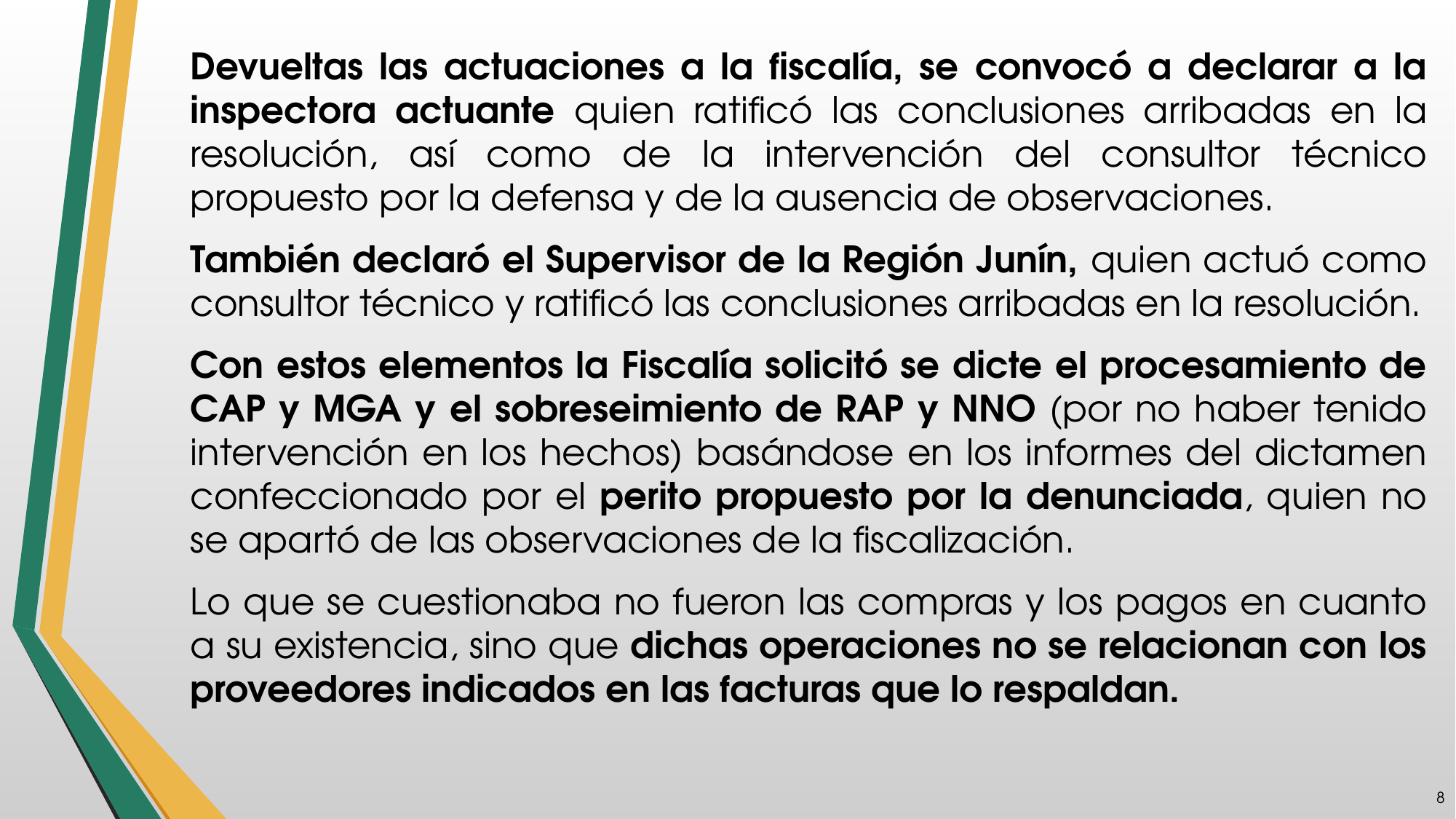

Devueltas las actuaciones a la fiscalía, se convocó a declarar a la inspectora actuante quien ratificó las conclusiones arribadas en la resolución, así como de la intervención del consultor técnico propuesto por la defensa y de la ausencia de observaciones.
También declaró el Supervisor de la Región Junín, quien actuó como consultor técnico y ratificó las conclusiones arribadas en la resolución.
Con estos elementos la Fiscalía solicitó se dicte el procesamiento de CAP y MGA y el sobreseimiento de RAP y NNO (por no haber tenido intervención en los hechos) basándose en los informes del dictamen confeccionado por el perito propuesto por la denunciada, quien no se apartó de las observaciones de la fiscalización.
Lo que se cuestionaba no fueron las compras y los pagos en cuanto a su existencia, sino que dichas operaciones no se relacionan con los proveedores indicados en las facturas que lo respaldan.
8